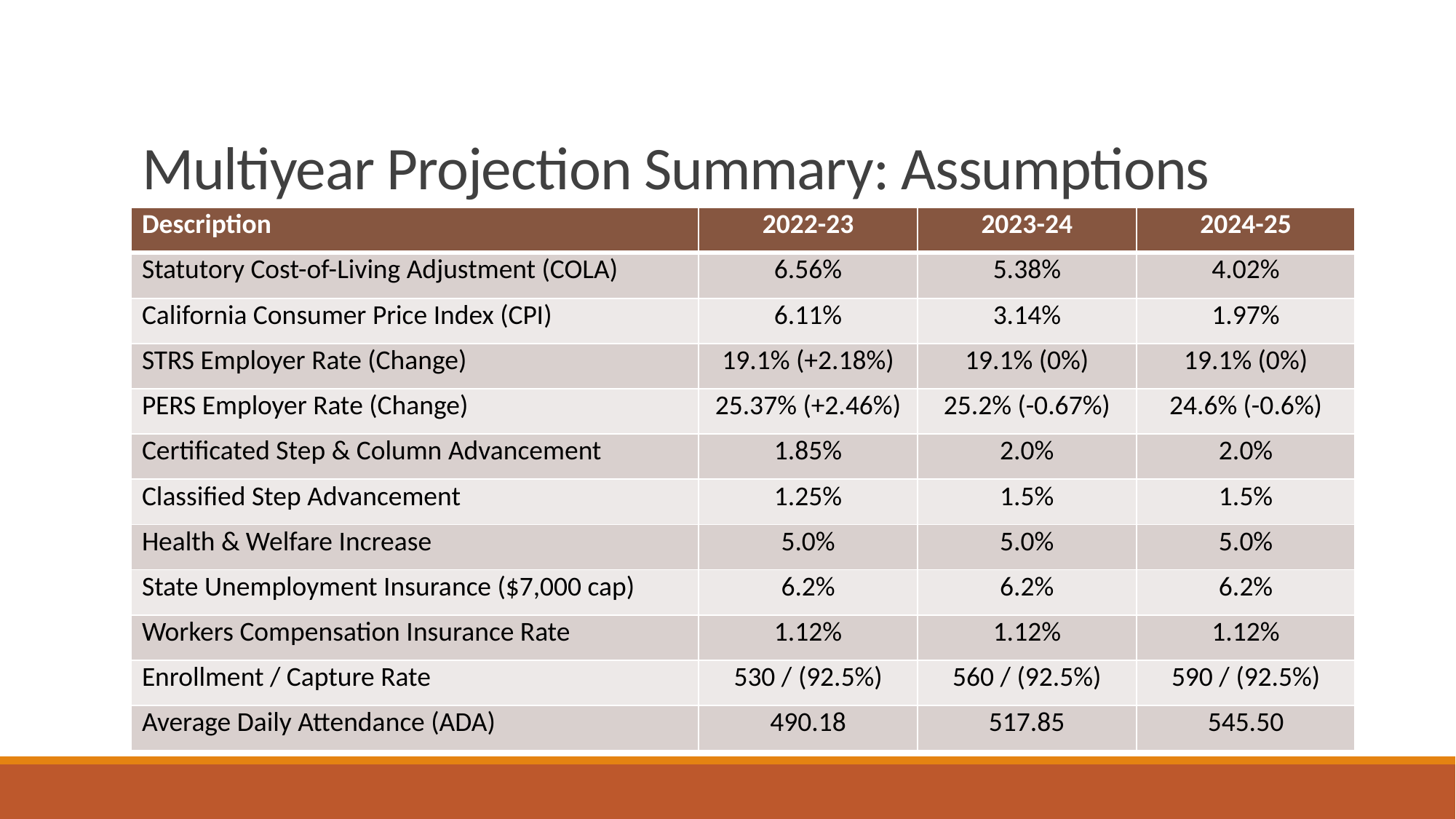

# Multiyear Projection Summary: Assumptions
| Description | 2022-23 | 2023-24 | 2024-25 |
| --- | --- | --- | --- |
| Statutory Cost-of-Living Adjustment (COLA) | 6.56% | 5.38% | 4.02% |
| California Consumer Price Index (CPI) | 6.11% | 3.14% | 1.97% |
| STRS Employer Rate (Change) | 19.1% (+2.18%) | 19.1% (0%) | 19.1% (0%) |
| PERS Employer Rate (Change) | 25.37% (+2.46%) | 25.2% (-0.67%) | 24.6% (-0.6%) |
| Certificated Step & Column Advancement | 1.85% | 2.0% | 2.0% |
| Classified Step Advancement | 1.25% | 1.5% | 1.5% |
| Health & Welfare Increase | 5.0% | 5.0% | 5.0% |
| State Unemployment Insurance ($7,000 cap) | 6.2% | 6.2% | 6.2% |
| Workers Compensation Insurance Rate | 1.12% | 1.12% | 1.12% |
| Enrollment / Capture Rate | 530 / (92.5%) | 560 / (92.5%) | 590 / (92.5%) |
| Average Daily Attendance (ADA) | 490.18 | 517.85 | 545.50 |